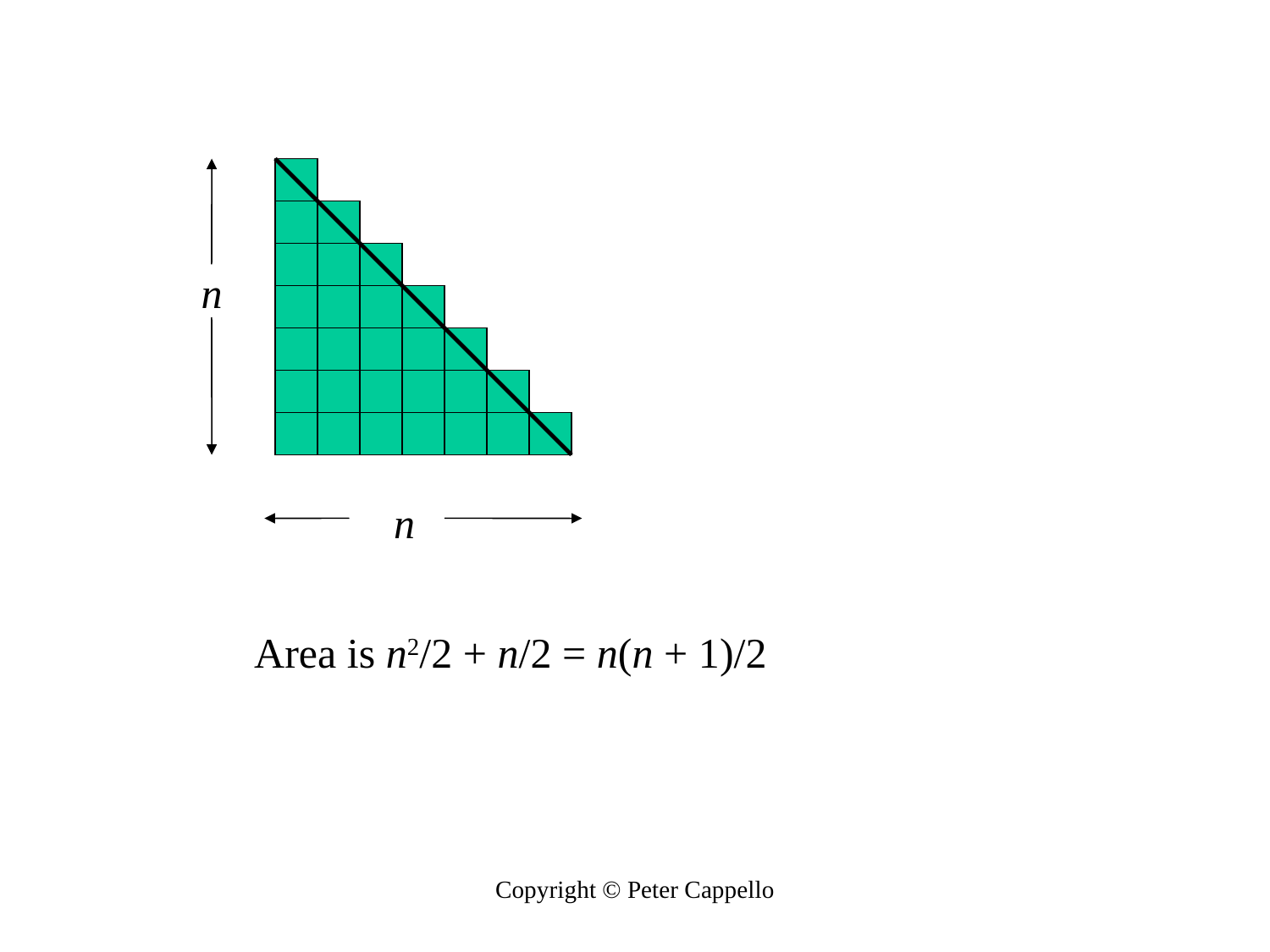

n

n

Area is n2/2 + n/2 = n(n + 1)/2
Copyright © Peter Cappello